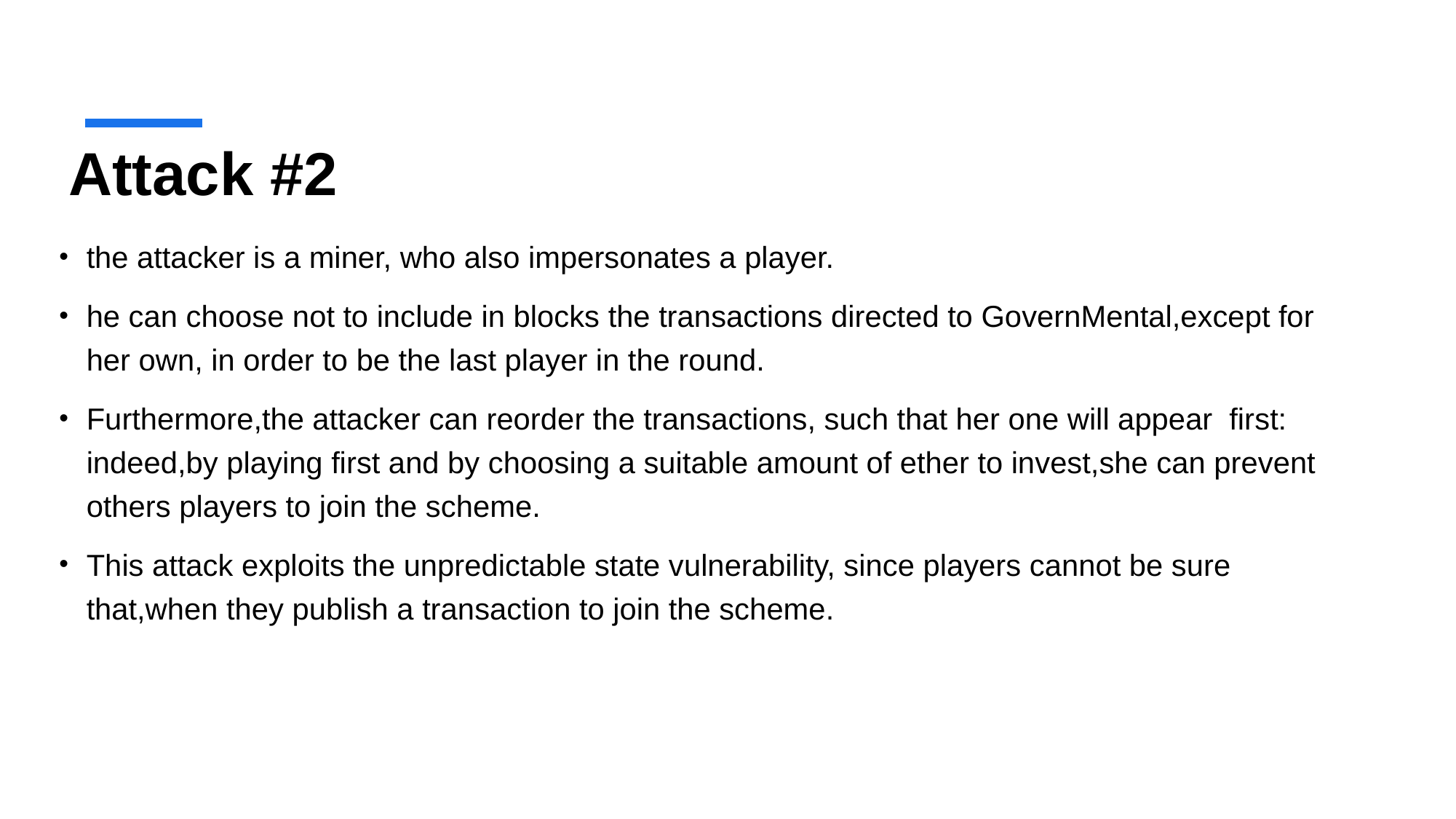

# Attack #2
the attacker is a miner, who also impersonates a player.
he can choose not to include in blocks the transactions directed to GovernMental,except for her own, in order to be the last player in the round.
Furthermore,the attacker can reorder the transactions, such that her one will appear  first: indeed,by playing first and by choosing a suitable amount of ether to invest,she can prevent others players to join the scheme.
This attack exploits the unpredictable state vulnerability, since players cannot be sure that,when they publish a transaction to join the scheme.